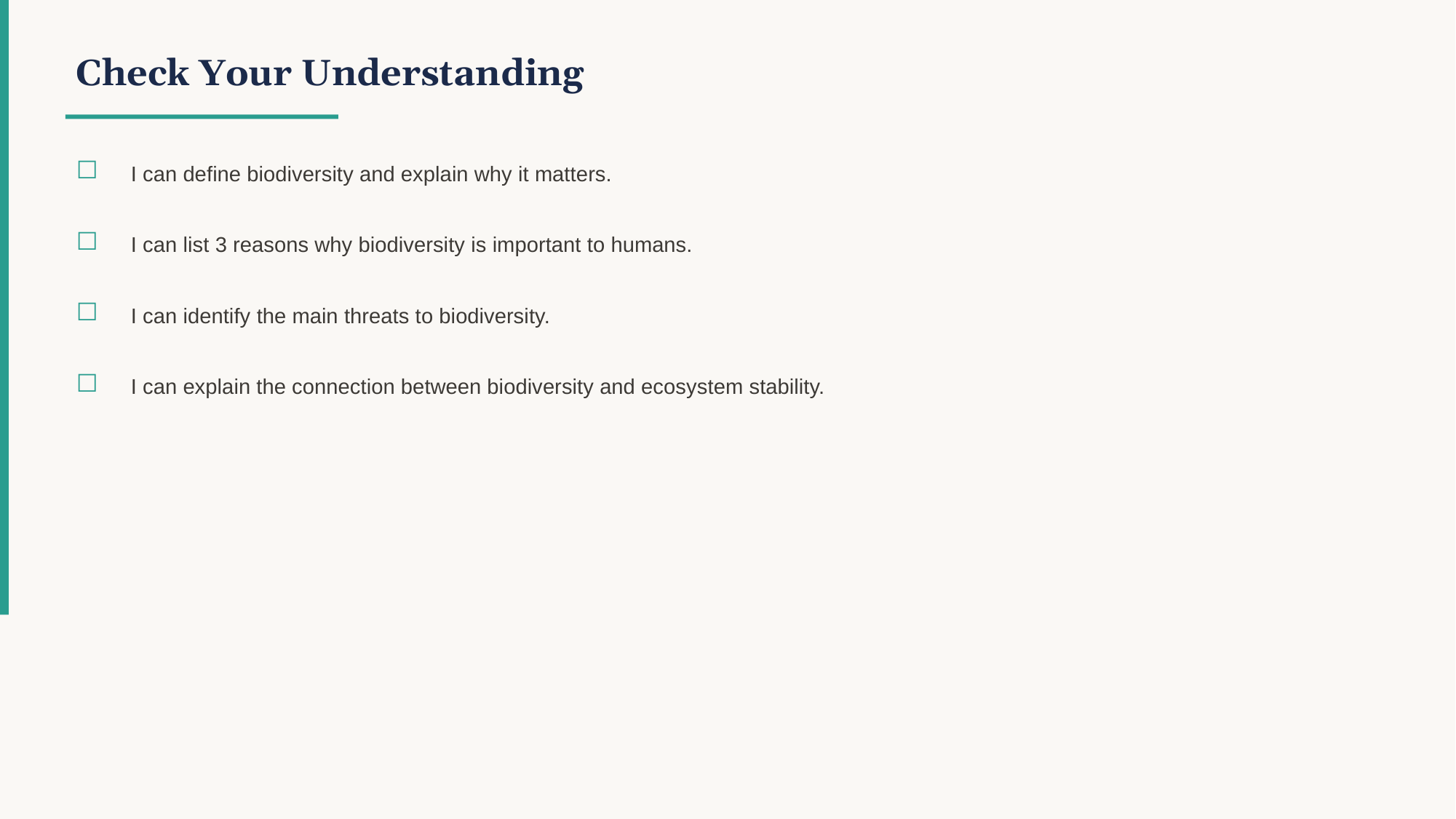

Check Your Understanding

☐
I can define biodiversity and explain why it matters.
☐
I can list 3 reasons why biodiversity is important to humans.
☐
I can identify the main threats to biodiversity.
☐
I can explain the connection between biodiversity and ecosystem stability.